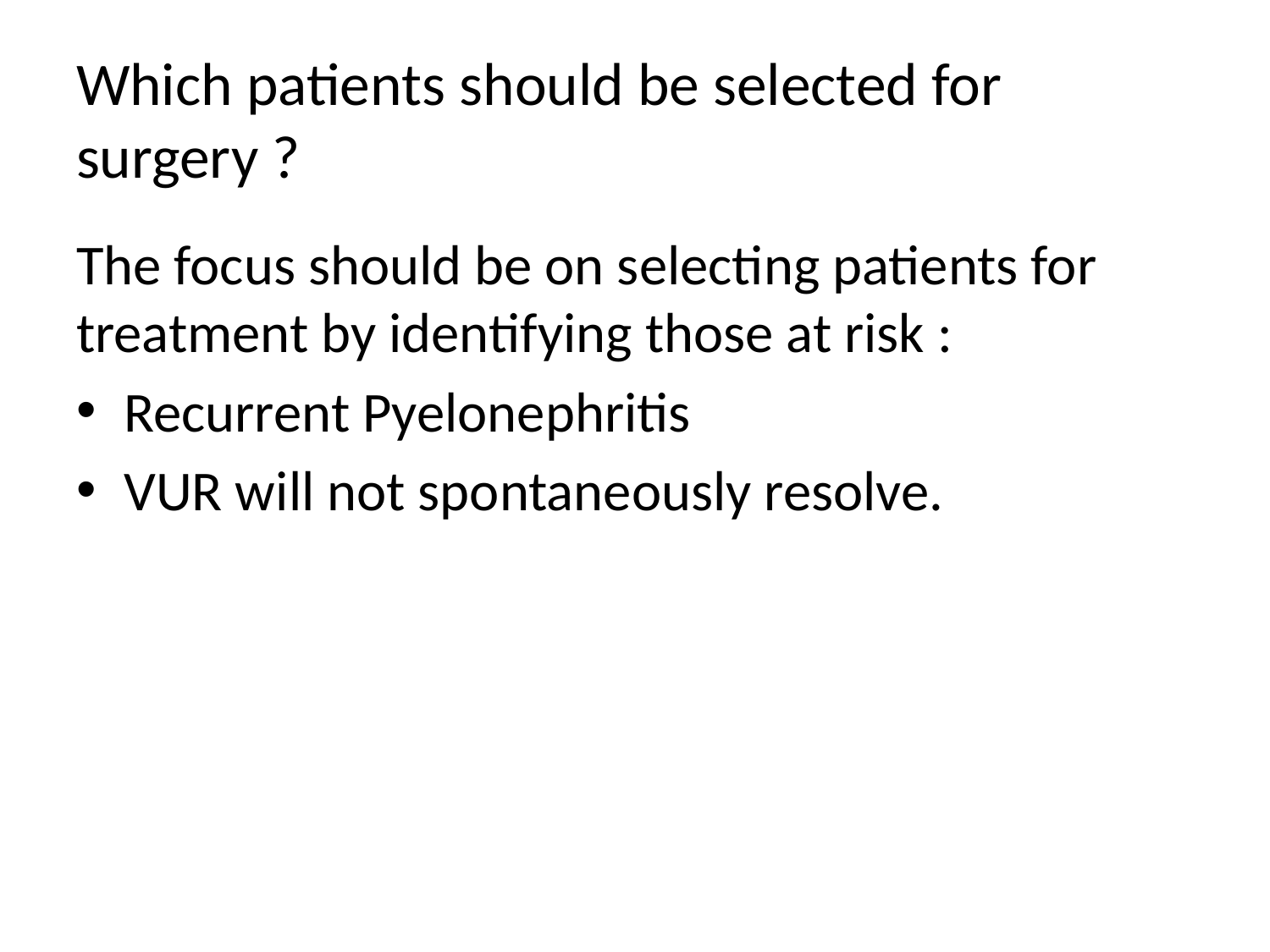

# Which patients should be selected for  surgery ?
The focus should be on selecting patients for treatment by identifying those at risk :
Recurrent Pyelonephritis
VUR will not spontaneously resolve.